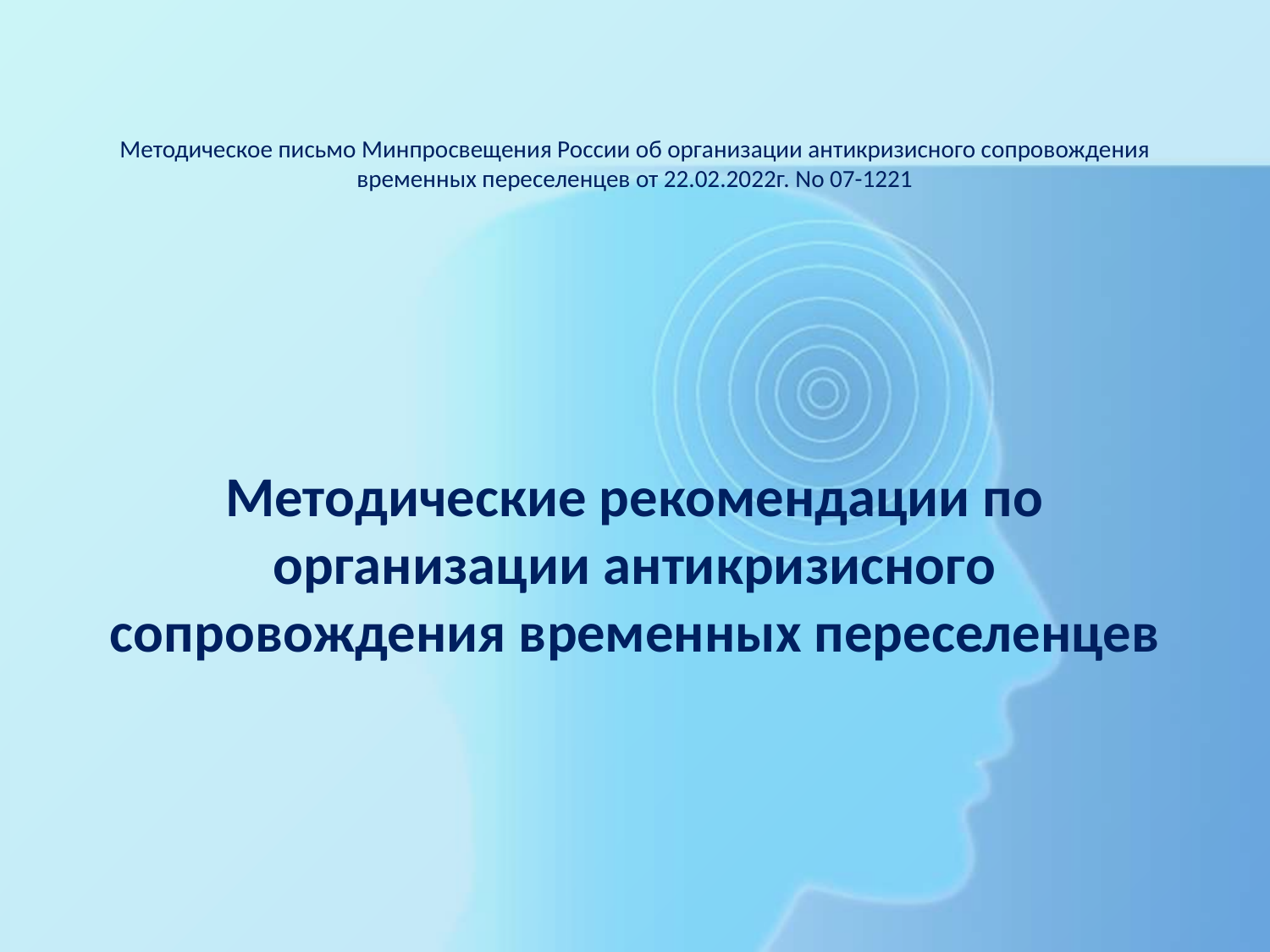

# Методическое письмо Минпросвещения России об организации антикризисного сопровождения временных переселенцев от 22.02.2022г. No 07-1221

Методические рекомендации по организации антикризисного сопровождения временных переселенцев